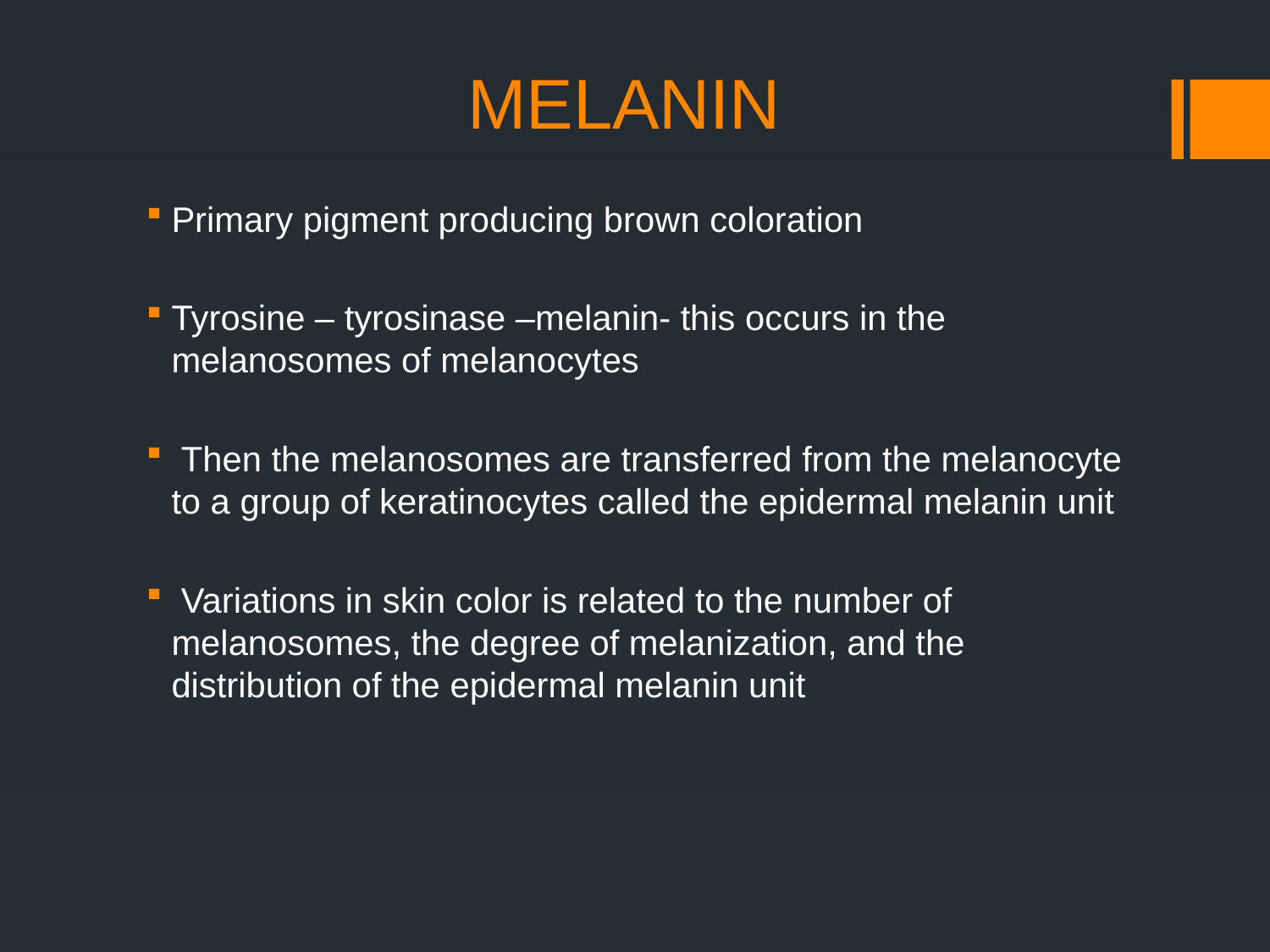

# MELANIN
Primary pigment producing brown coloration

Tyrosine – tyrosinase –melanin- this occurs in the melanosomes of melanocytes

 Then the melanosomes are transferred from the melanocyte to a group of keratinocytes called the epidermal melanin unit

 Variations in skin color is related to the number of melanosomes, the degree of melanization, and the distribution of the epidermal melanin unit